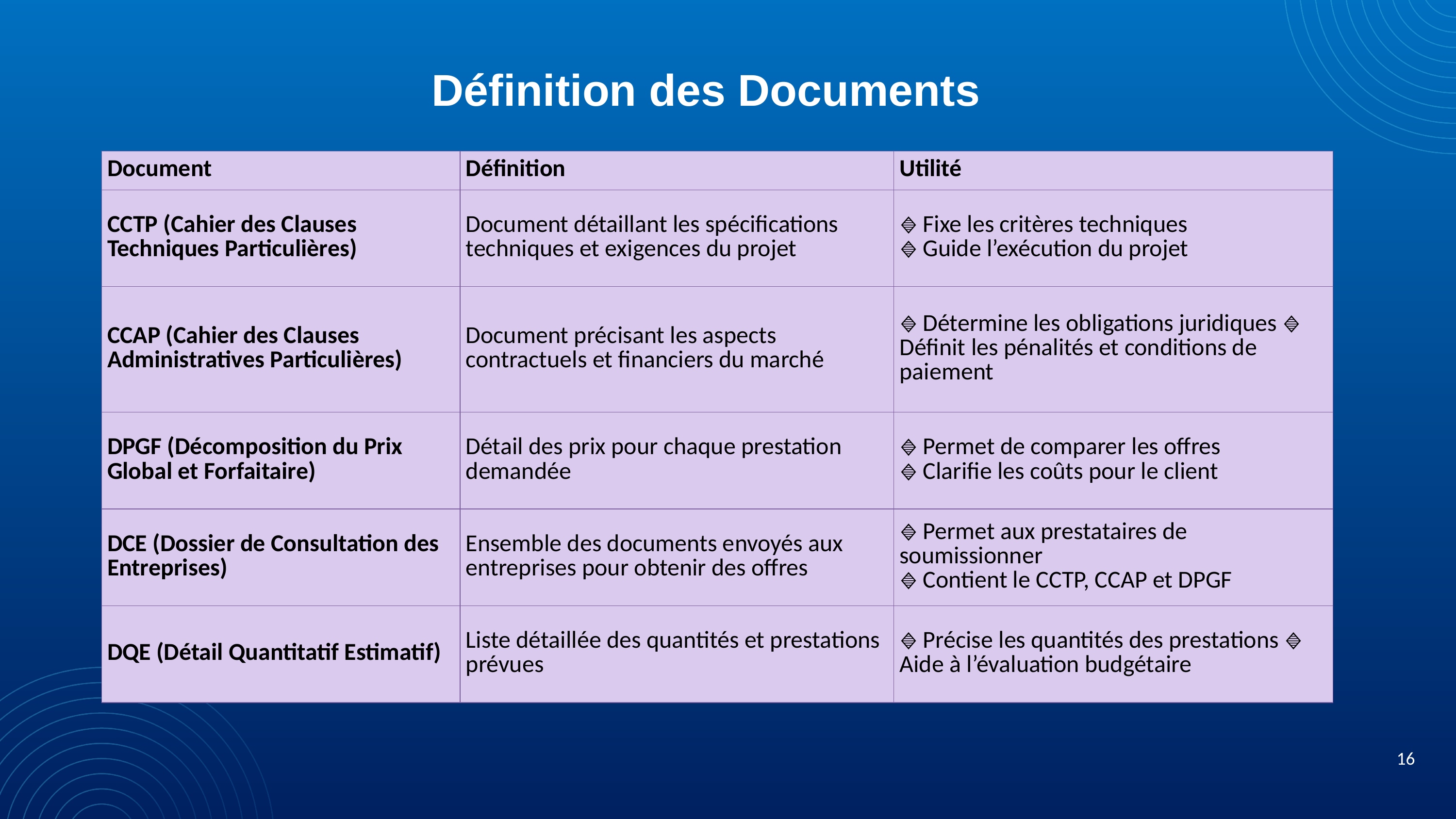

Définition des Documents
| Document | Définition | Utilité |
| --- | --- | --- |
| CCTP (Cahier des Clauses Techniques Particulières) | Document détaillant les spécifications techniques et exigences du projet | 🔹 Fixe les critères techniques 🔹 Guide l’exécution du projet |
| CCAP (Cahier des Clauses Administratives Particulières) | Document précisant les aspects contractuels et financiers du marché | 🔹 Détermine les obligations juridiques 🔹 Définit les pénalités et conditions de paiement |
| DPGF (Décomposition du Prix Global et Forfaitaire) | Détail des prix pour chaque prestation demandée | 🔹 Permet de comparer les offres 🔹 Clarifie les coûts pour le client |
| DCE (Dossier de Consultation des Entreprises) | Ensemble des documents envoyés aux entreprises pour obtenir des offres | 🔹 Permet aux prestataires de soumissionner 🔹 Contient le CCTP, CCAP et DPGF |
| DQE (Détail Quantitatif Estimatif) | Liste détaillée des quantités et prestations prévues | 🔹 Précise les quantités des prestations 🔹 Aide à l’évaluation budgétaire |

16